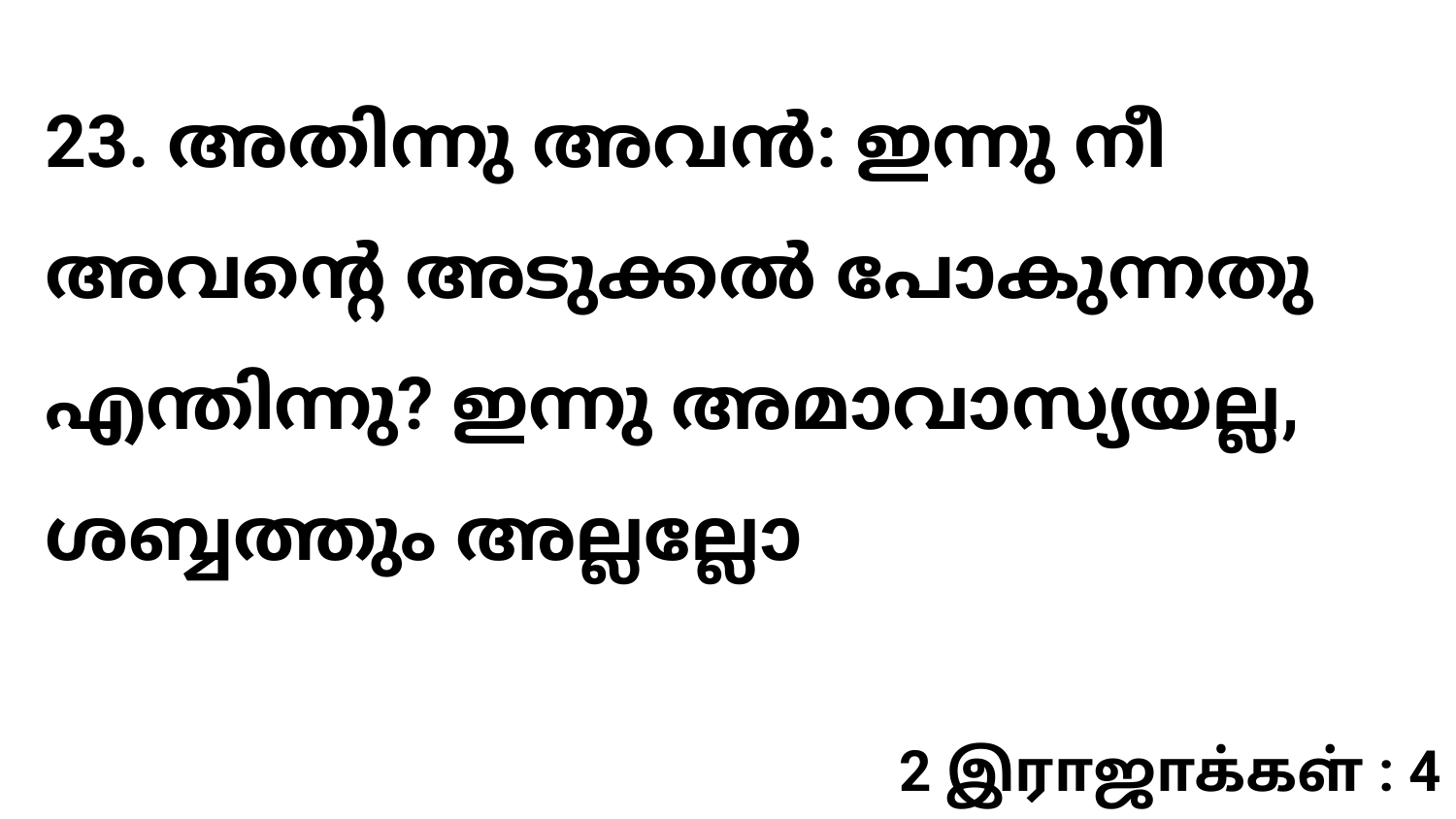

23. അതിന്നു അവൻ: ഇന്നു നീ അവന്റെ അടുക്കൽ പോകുന്നതു എന്തിന്നു? ഇന്നു അമാവാസ്യയല്ല, ശബ്ബത്തും അല്ലല്ലോ
2 இராஜாக்கள் : 4